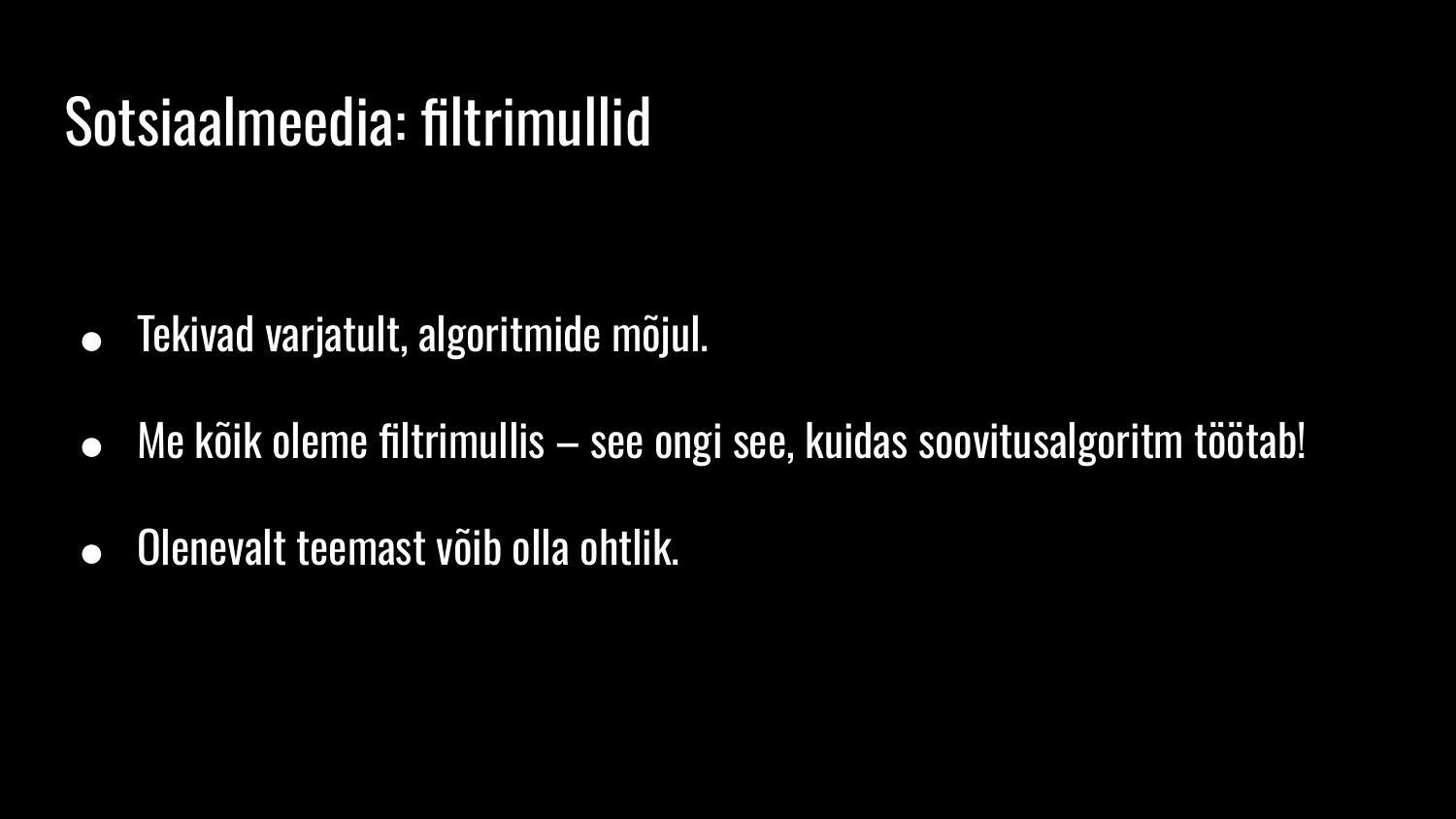

# Sotsiaalmeedia: filtrimullid

Tekivad varjatult, algoritmide mõjul.
Me kõik oleme filtrimullis – see ongi see, kuidas soovitusalgoritm töötab!
Olenevalt teemast võib olla ohtlik.